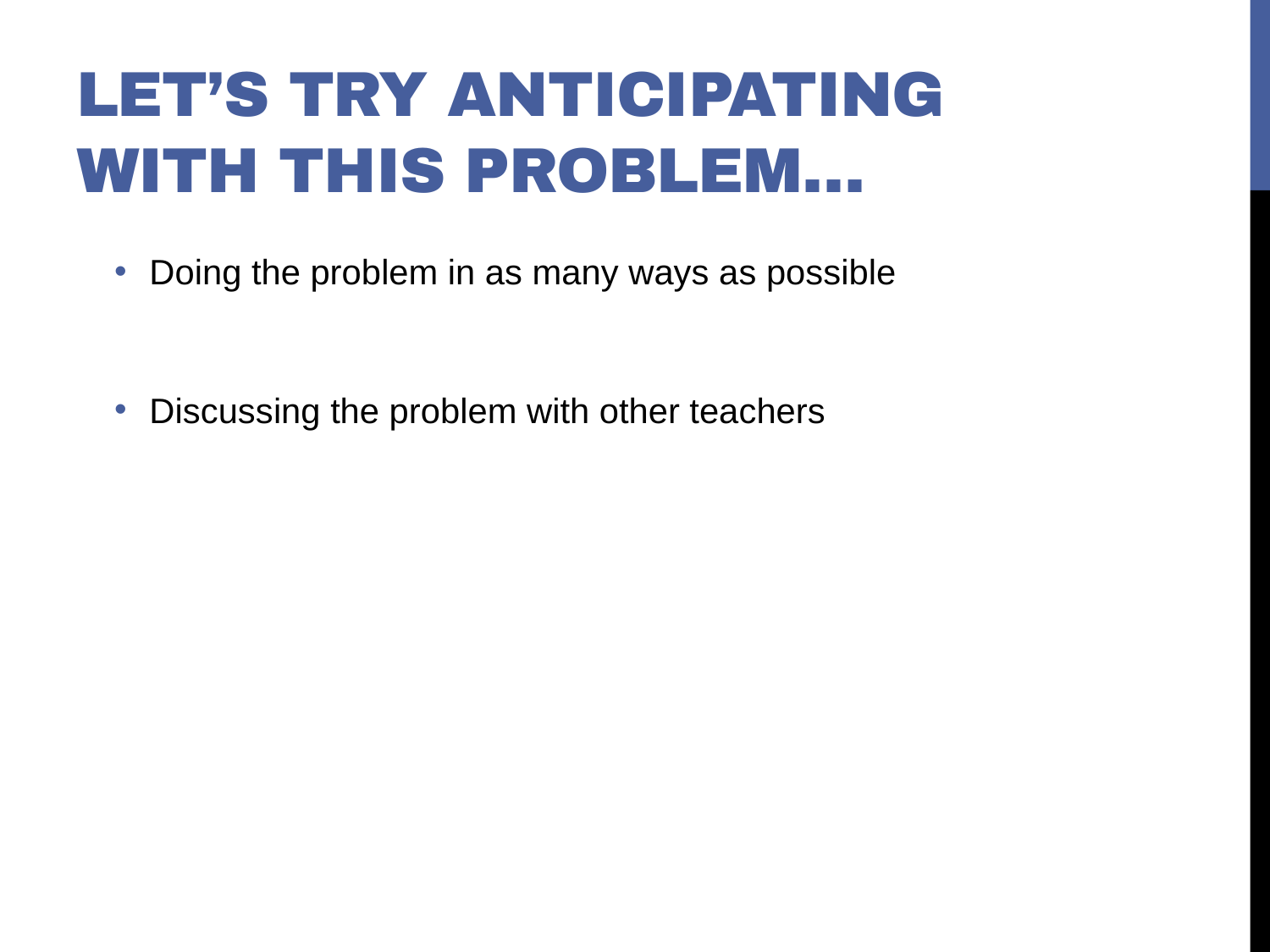

# LEt’s Try Anticipating with this problem…
 Doing the problem in as many ways as possible

 Discussing the problem with other teachers